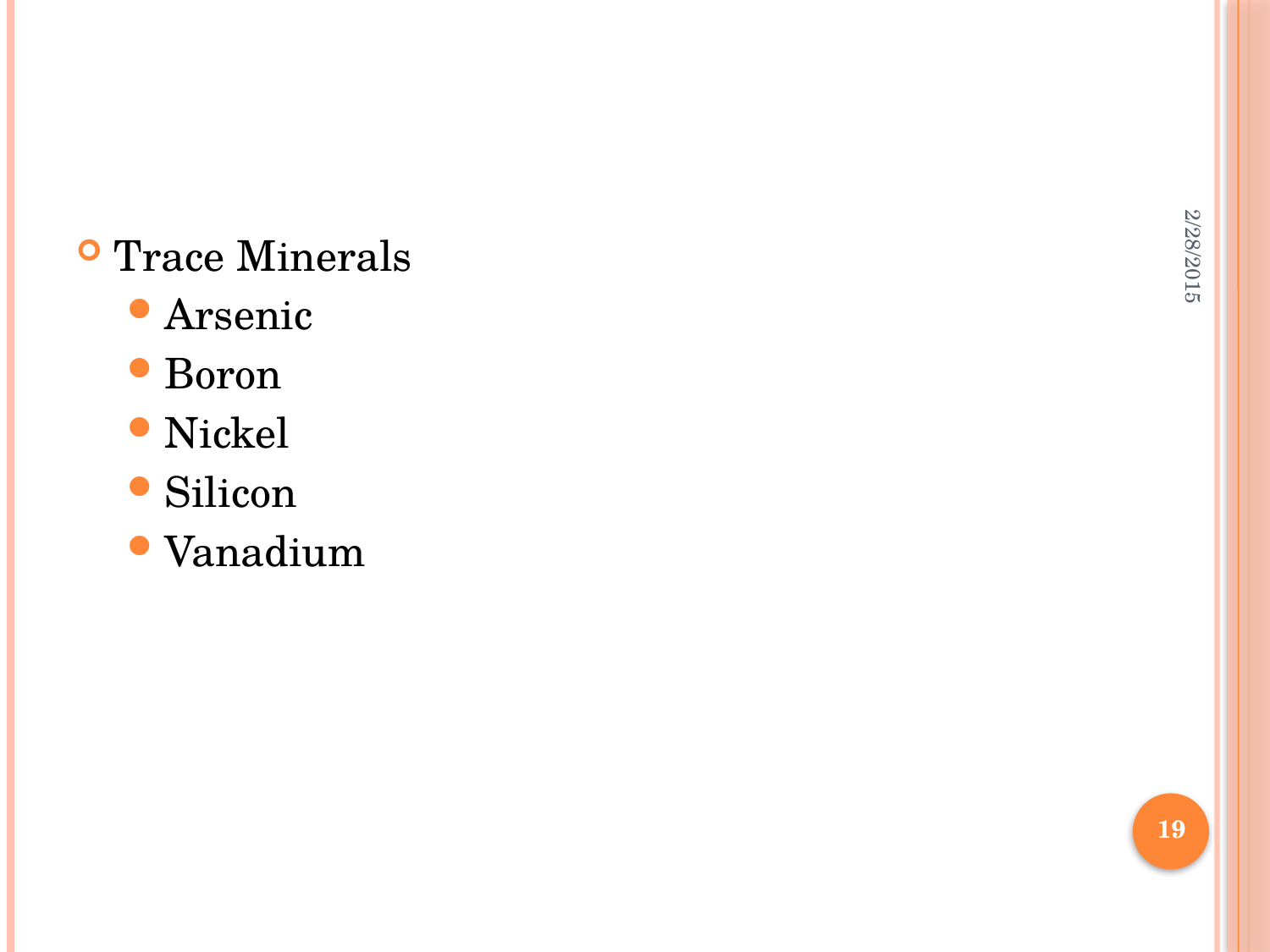

#
2/28/2015
Trace Minerals
Arsenic
Boron
Nickel
Silicon
Vanadium

19